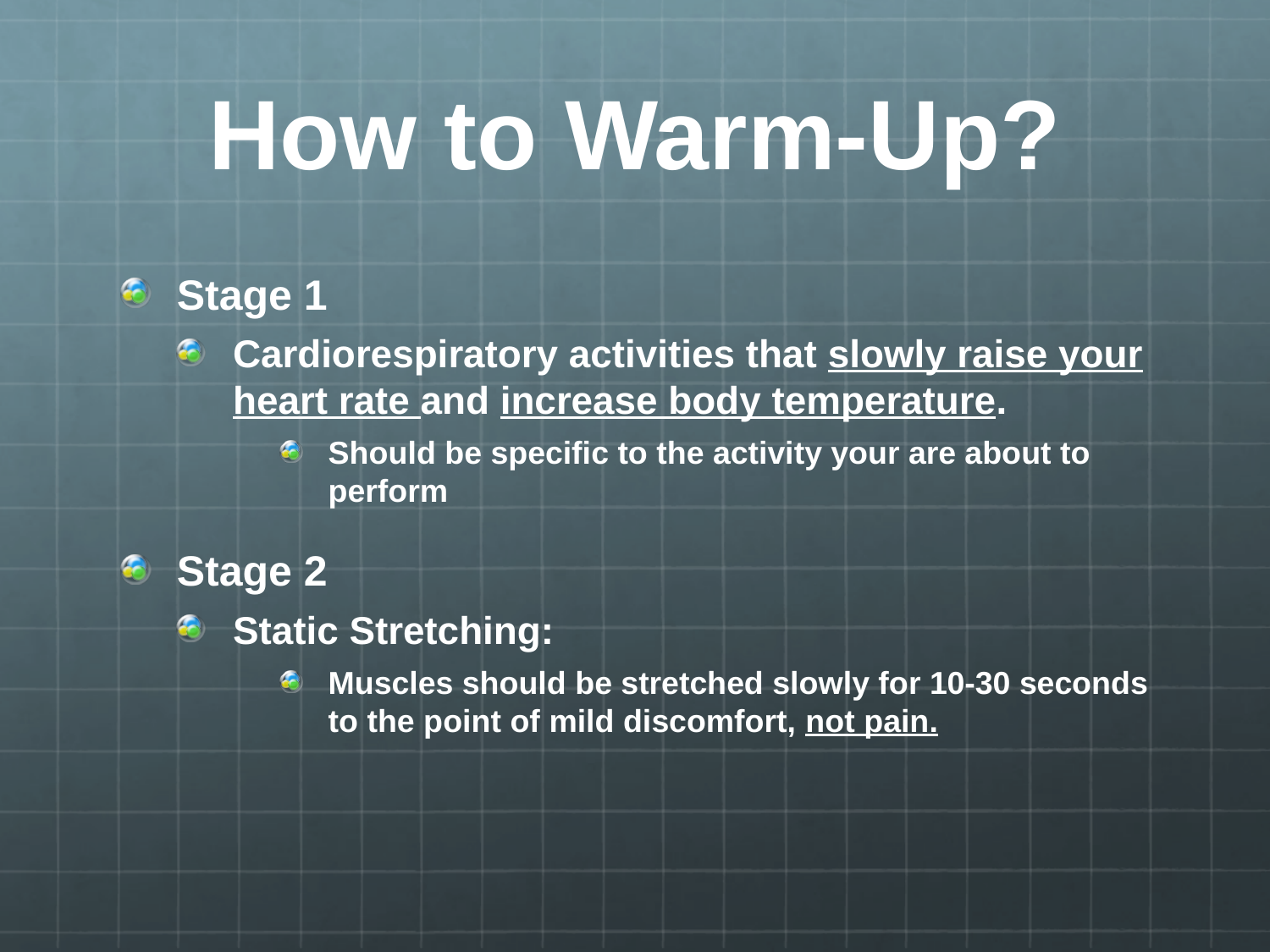

# How to Warm-Up?
Stage 1
Cardiorespiratory activities that slowly raise your heart rate and increase body temperature.
Should be specific to the activity your are about to perform
Stage 2
Static Stretching:
Muscles should be stretched slowly for 10-30 seconds to the point of mild discomfort, not pain.